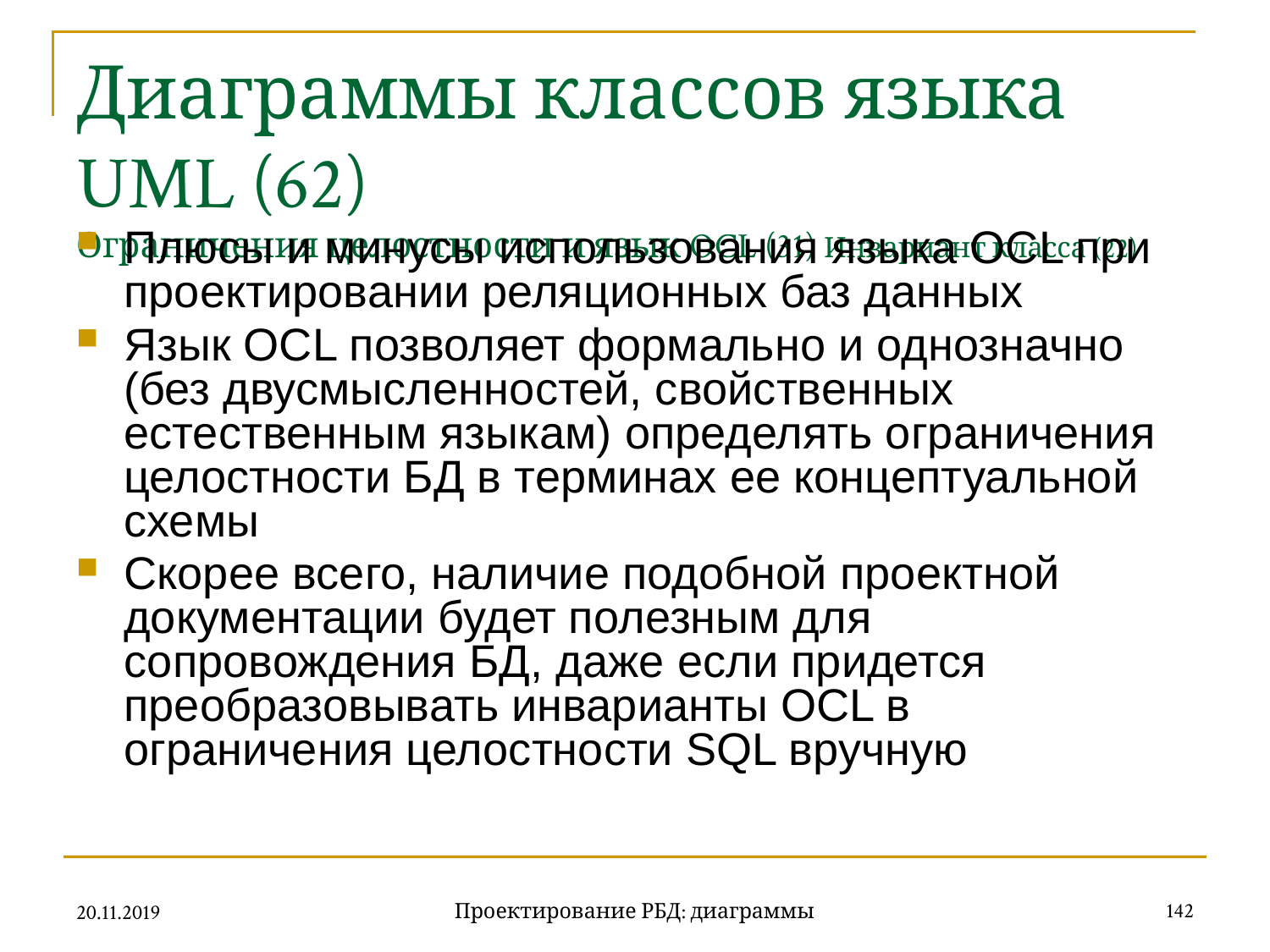

# Диаграммы классов языка UML (62) Ограничения целостности и язык OCL (31) Инвариант класса (22)
Плюсы и минусы использования языка OCL при проектировании реляционных баз данных
Язык OCL позволяет формально и однозначно (без двусмысленностей, свойственных естественным языкам) определять ограничения целостности БД в терминах ее концептуальной схемы
Скорее всего, наличие подобной проектной документации будет полезным для сопровождения БД, даже если придется преобразовывать инварианты OCL в ограничения целостности SQL вручную
20.11.2019
142
Проектирование РБД: диаграммы